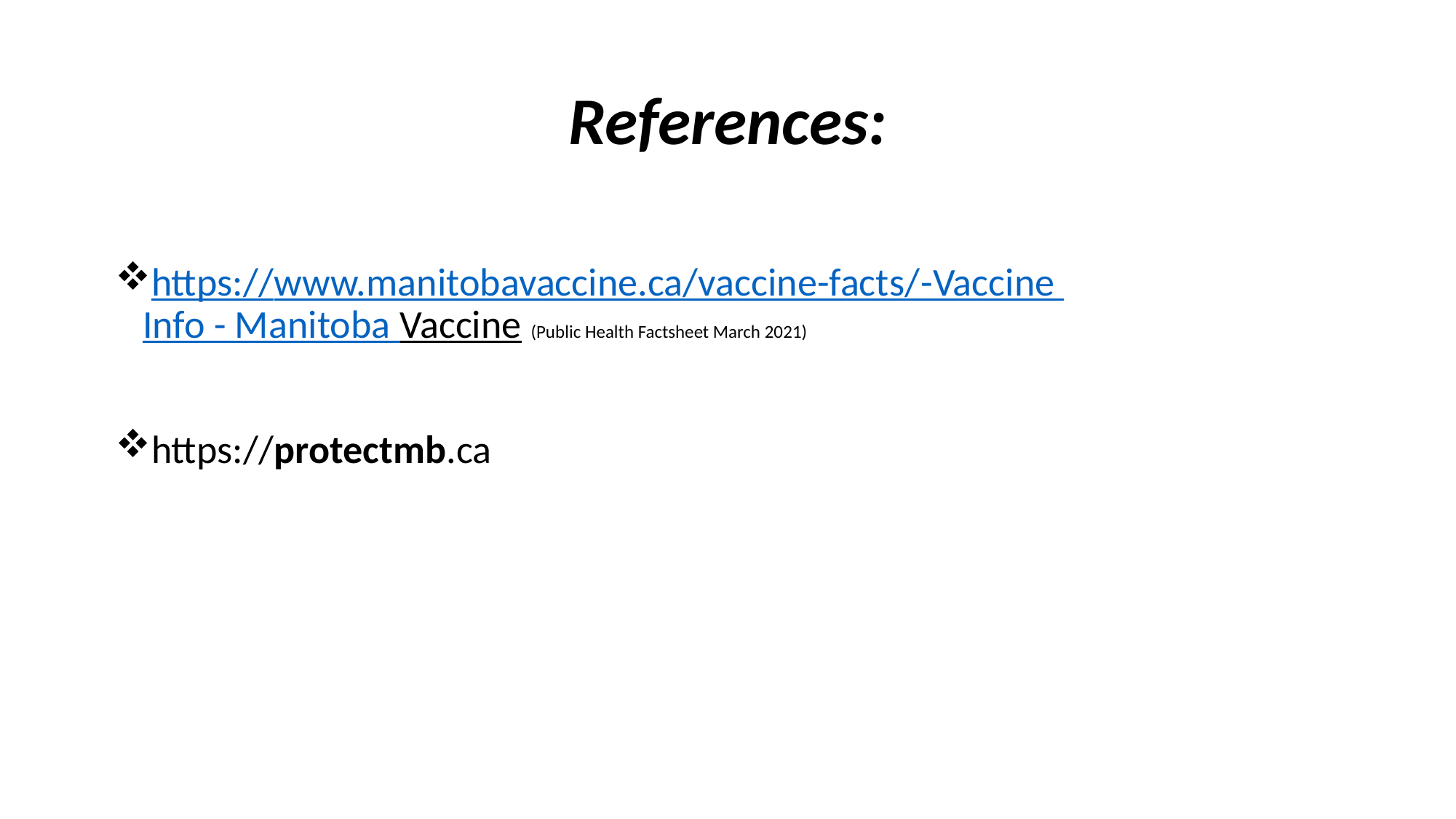

# References:
https://www.manitobavaccine.ca/vaccine-facts/-Vaccine Info - Manitoba Vaccine (Public Health Factsheet March 2021)

https://protectmb.ca